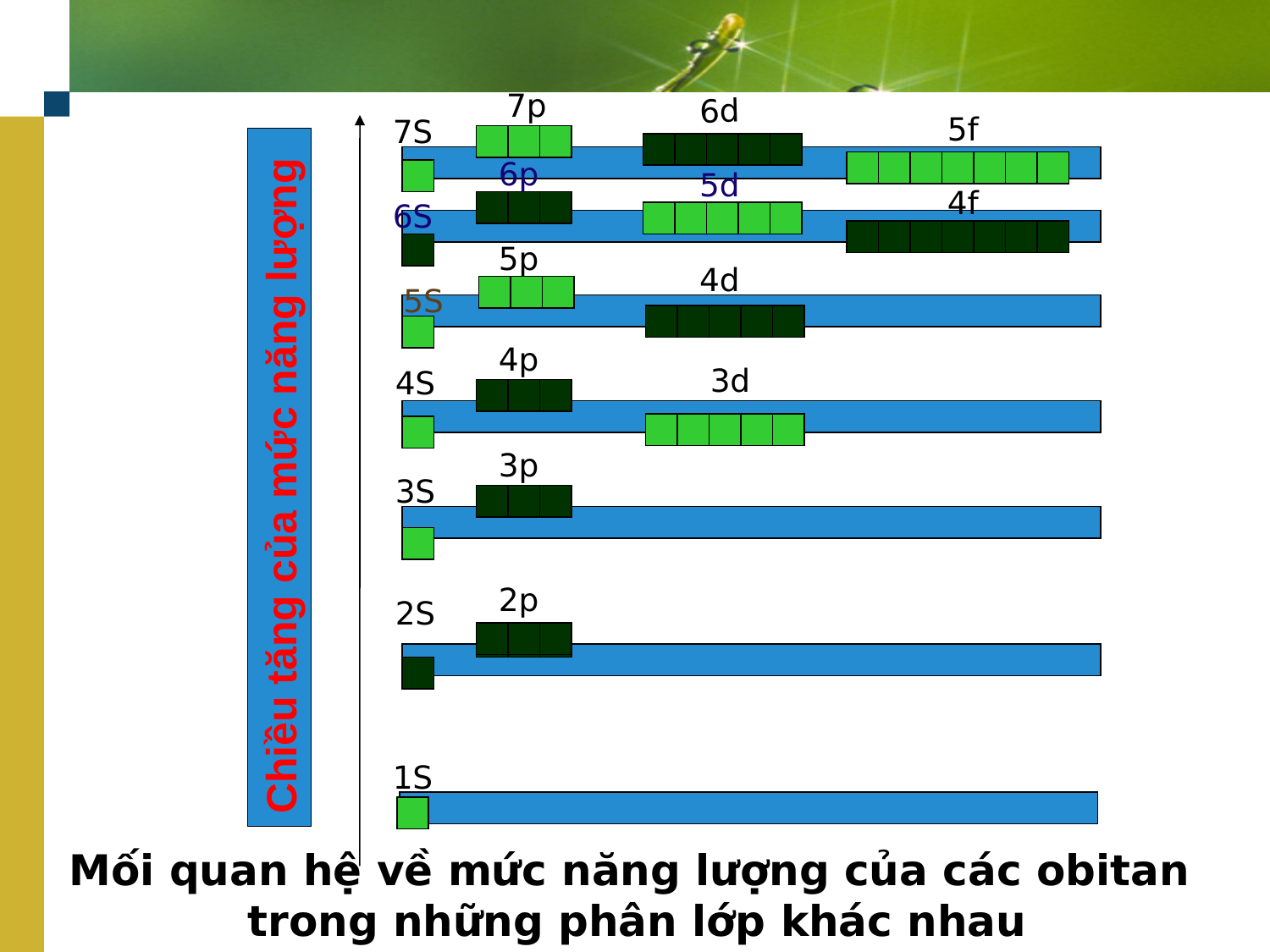

7p
6d
5f
7S

6p

5d

4f
6S

5p

4d
5S

4p
3d
4S

3p
Chiều tăng của mức năng lượng
3S

2p
2S

1S

Mối quan hệ về mức năng lượng của các obitan
 trong những phân lớp khác nhau